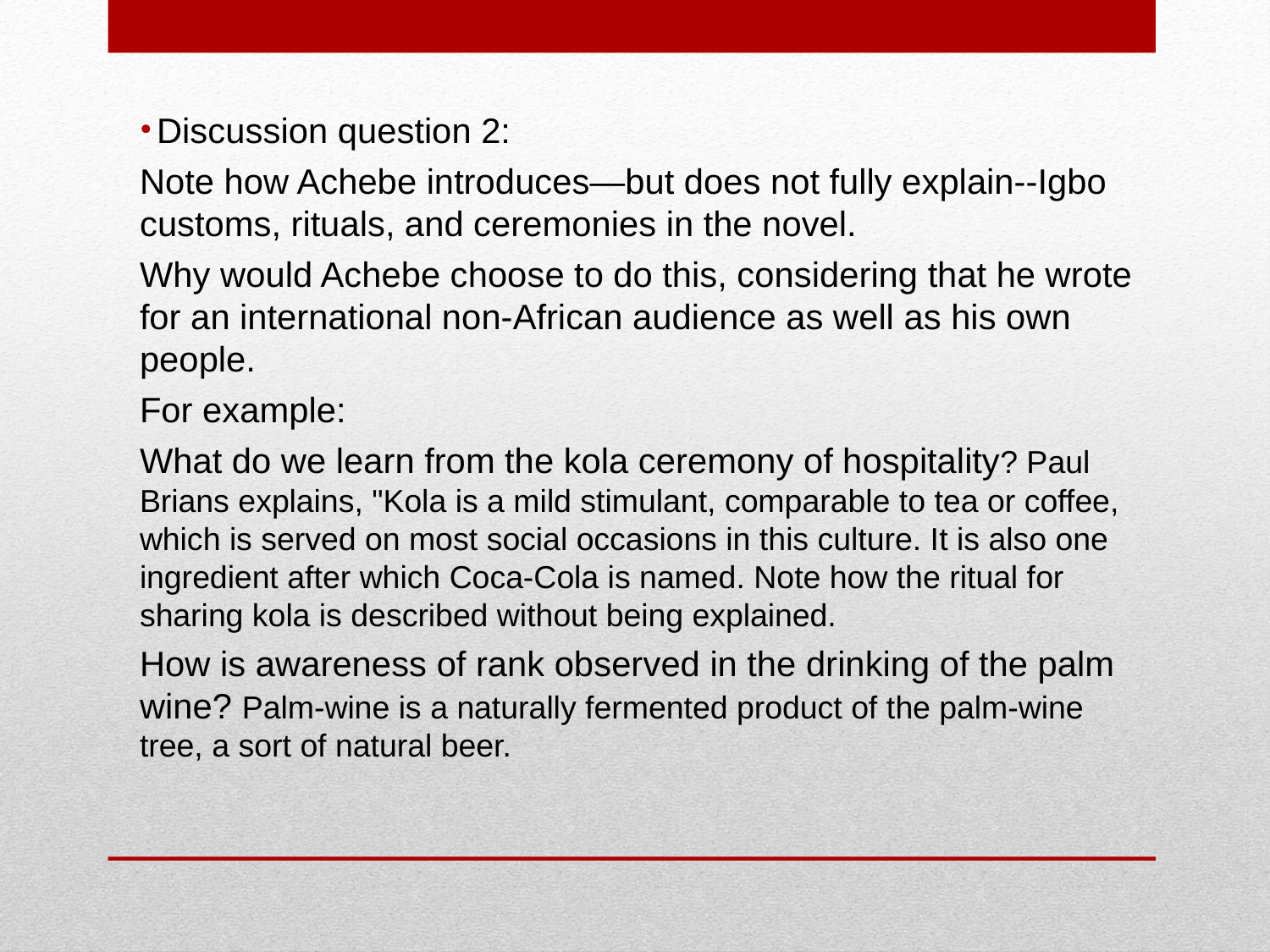

Discussion question 2:
Note how Achebe introduces—but does not fully explain--Igbo customs, rituals, and ceremonies in the novel.
Why would Achebe choose to do this, considering that he wrote for an international non-African audience as well as his own people.
For example:
What do we learn from the kola ceremony of hospitality? Paul Brians explains, "Kola is a mild stimulant, comparable to tea or coffee, which is served on most social occasions in this culture. It is also one ingredient after which Coca-Cola is named. Note how the ritual for sharing kola is described without being explained.
How is awareness of rank observed in the drinking of the palm wine? Palm-wine is a naturally fermented product of the palm-wine tree, a sort of natural beer.